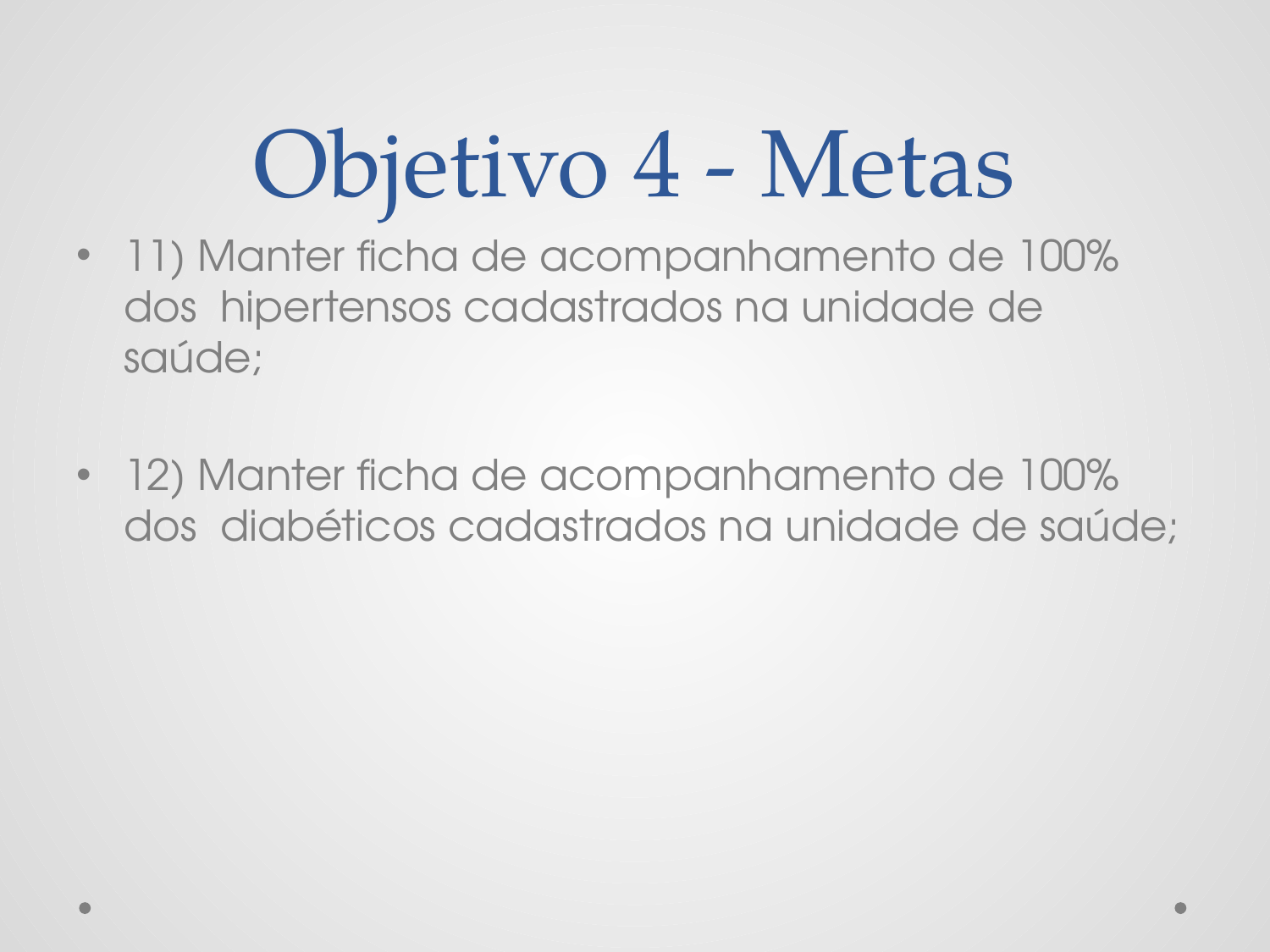

# Objetivo 4 - Metas
11) Manter ficha de acompanhamento de 100% dos  hipertensos cadastrados na unidade de saúde;

12) Manter ficha de acompanhamento de 100% dos  diabéticos cadastrados na unidade de saúde;